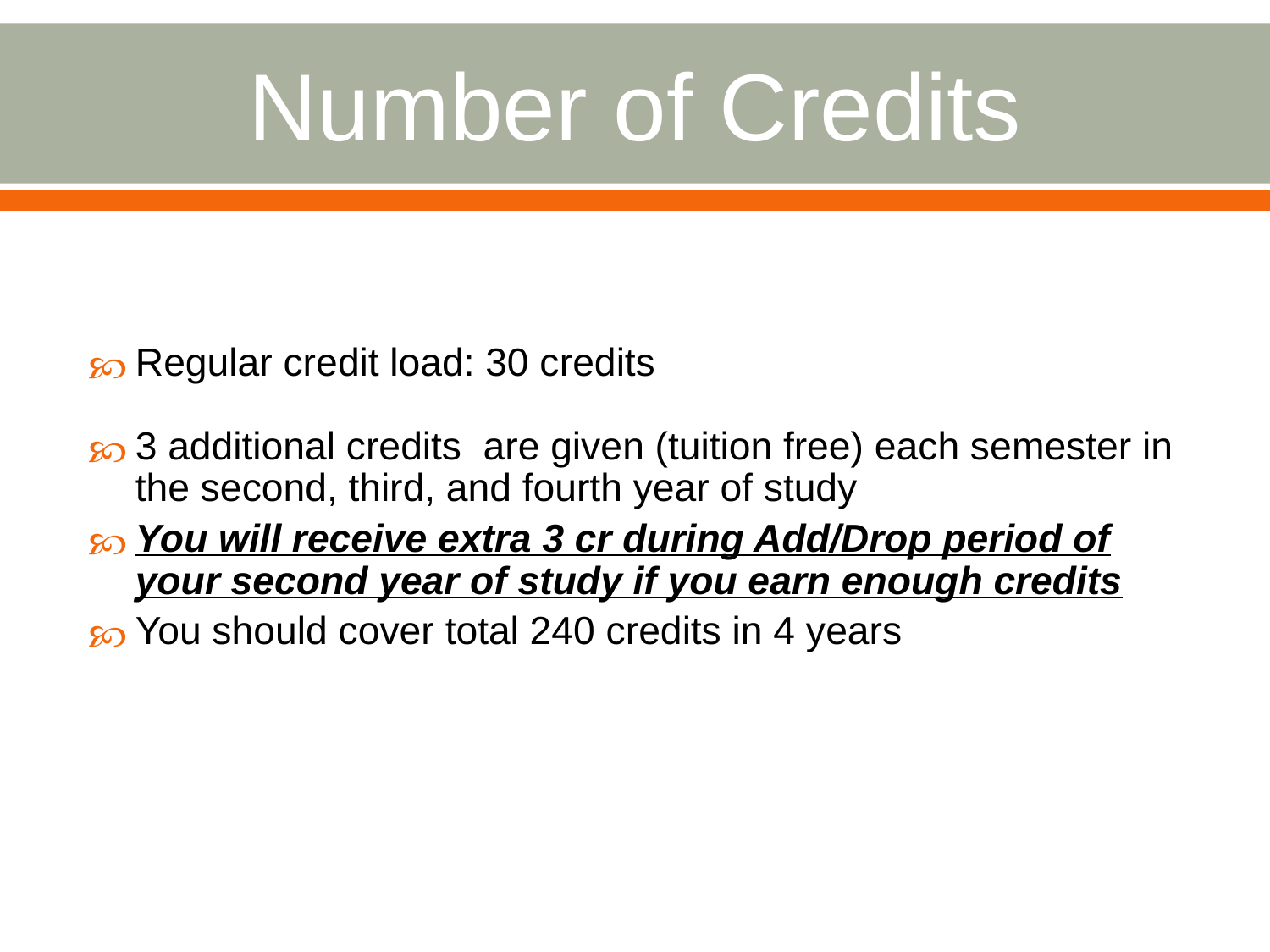

# Number of Credits
Regular credit load: 30 credits

3 additional credits  are given (tuition free) each semester in the second, third, and fourth year of study
You will receive extra 3 cr during Add/Drop period of your second year of study if you earn enough credits
You should cover total 240 credits in 4 years